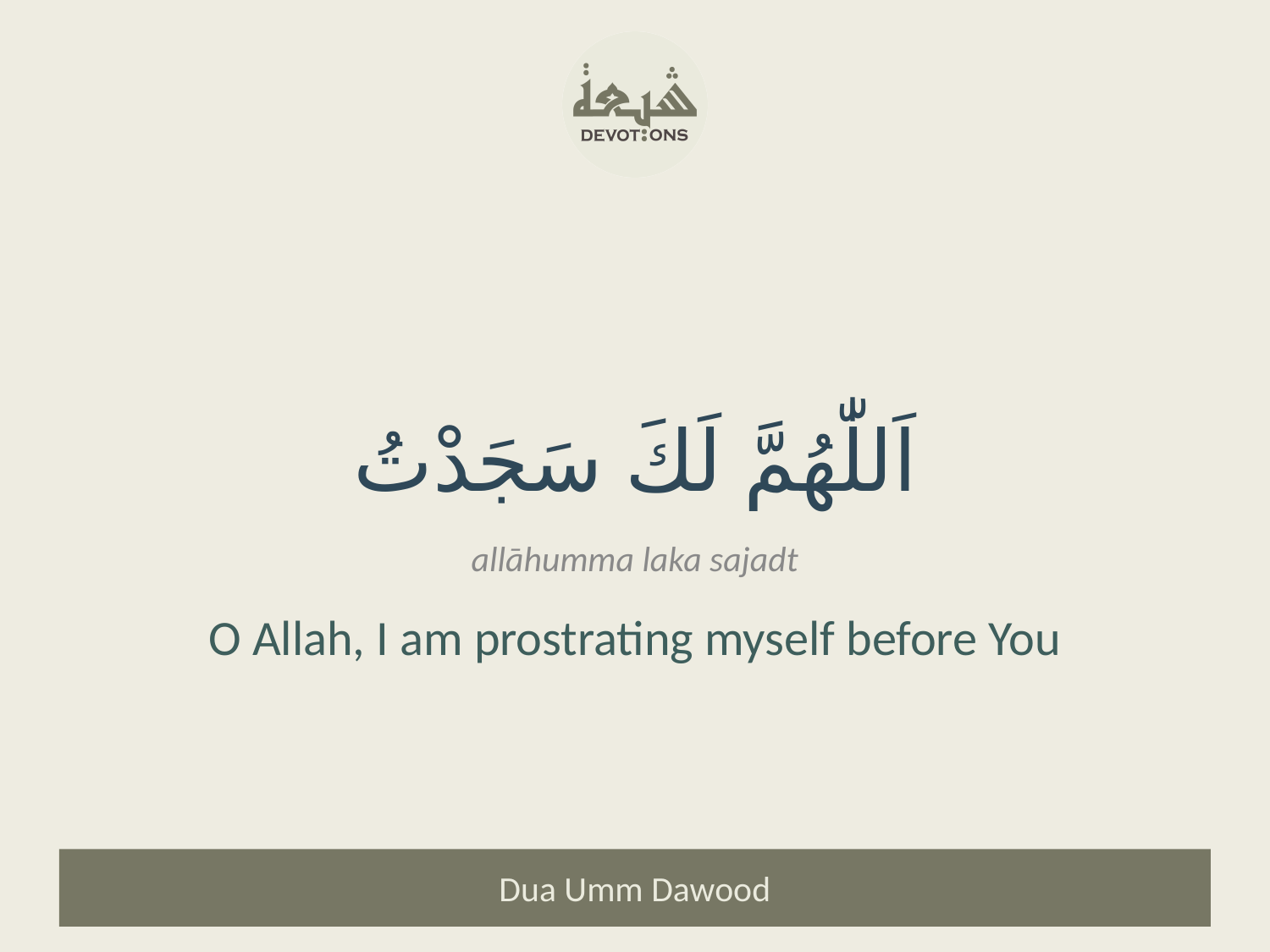

اَللّٰهُمَّ لَكَ سَجَدْتُ
allāhumma laka sajadt
O Allah, I am prostrating myself before You
Dua Umm Dawood